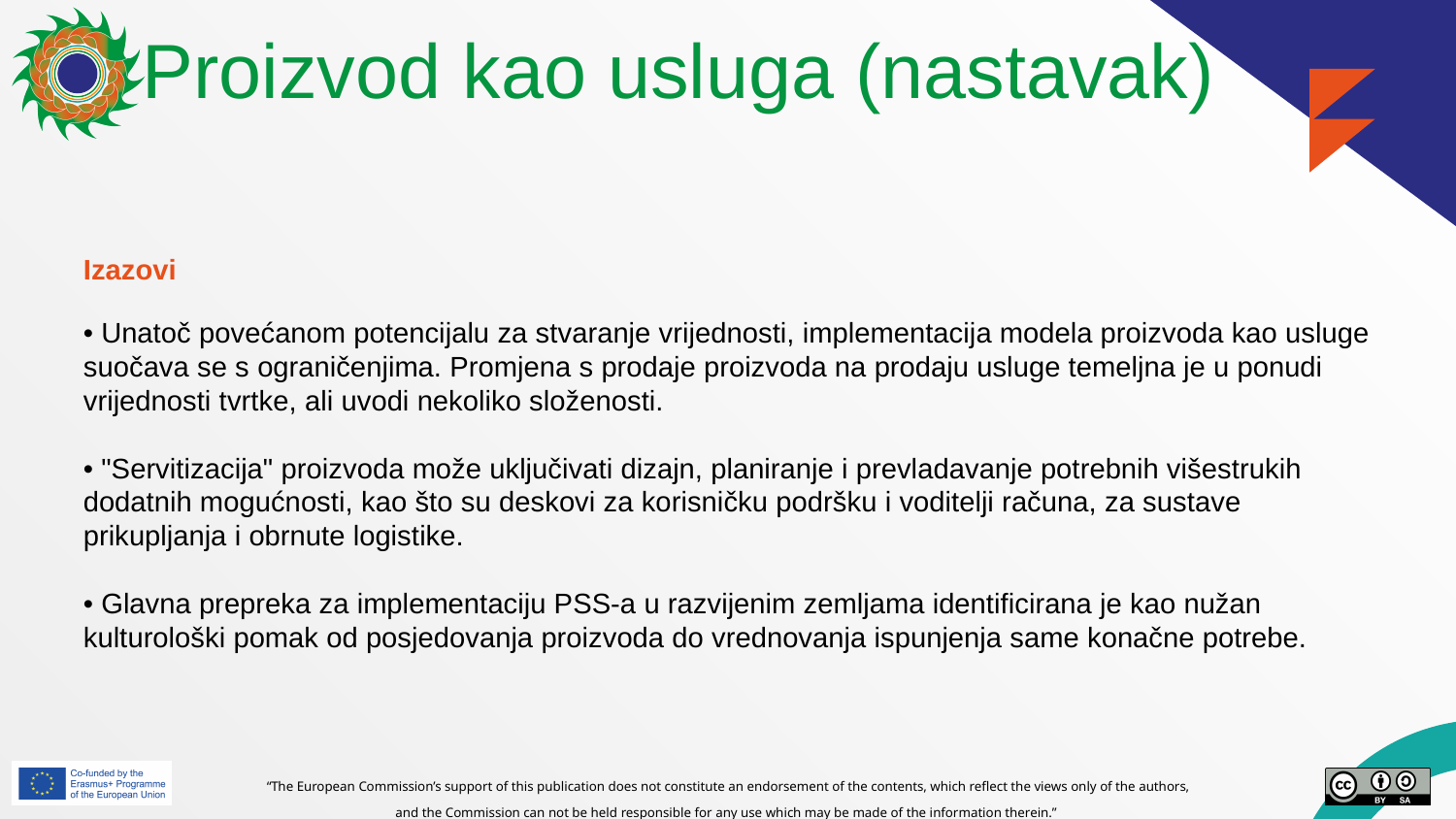

# Proizvod kao usluga (nastavak)
Izazovi
• Unatoč povećanom potencijalu za stvaranje vrijednosti, implementacija modela proizvoda kao usluge suočava se s ograničenjima. Promjena s prodaje proizvoda na prodaju usluge temeljna je u ponudi vrijednosti tvrtke, ali uvodi nekoliko složenosti.

• "Servitizacija" proizvoda može uključivati dizajn, planiranje i prevladavanje potrebnih višestrukih dodatnih mogućnosti, kao što su deskovi za korisničku podršku i voditelji računa, za sustave prikupljanja i obrnute logistike.

• Glavna prepreka za implementaciju PSS-a u razvijenim zemljama identificirana je kao nužan kulturološki pomak od posjedovanja proizvoda do vrednovanja ispunjenja same konačne potrebe.